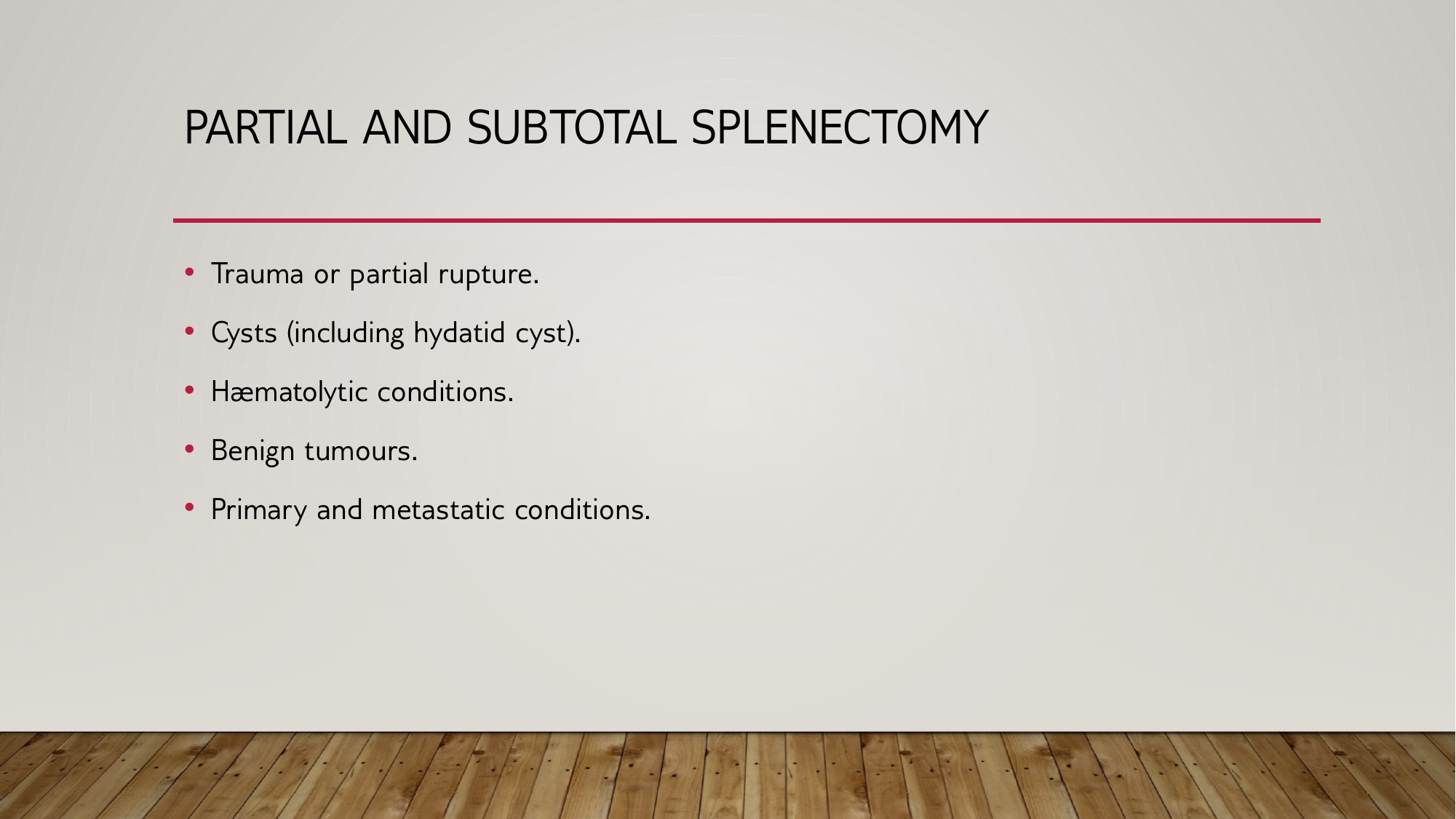

# Partial and subtotal splenectomy
Trauma or partial rupture.
Cysts (including hydatid cyst).
Haematolytic conditions.
Benign tumours.
Primary and metastatic conditions.